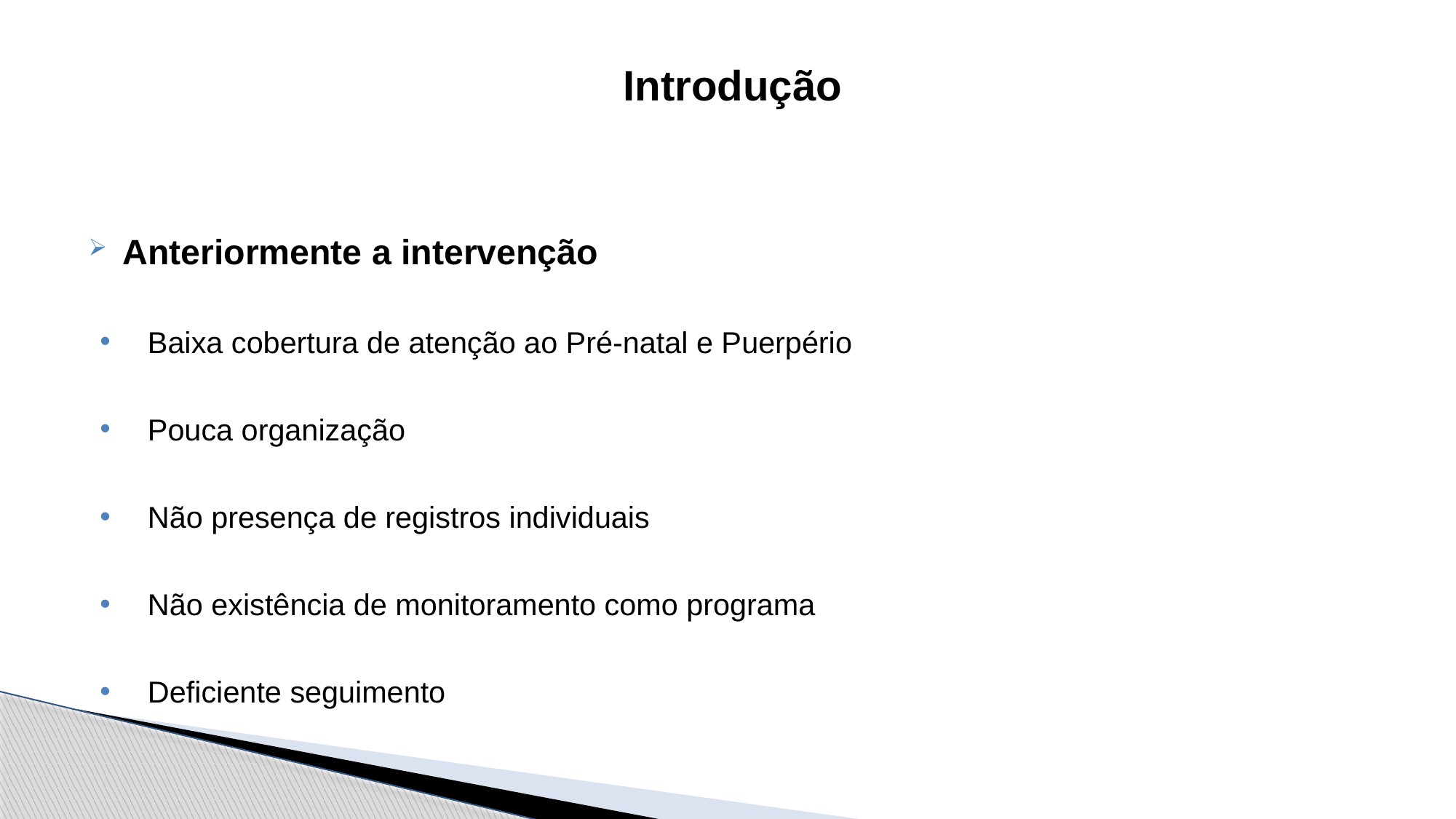

Introdução

Anteriormente a intervenção

Baixa cobertura de atenção ao Pré-natal e Puerpério

Pouca organização

Não presença de registros individuais

Não existência de monitoramento como programa

Deficiente seguimento